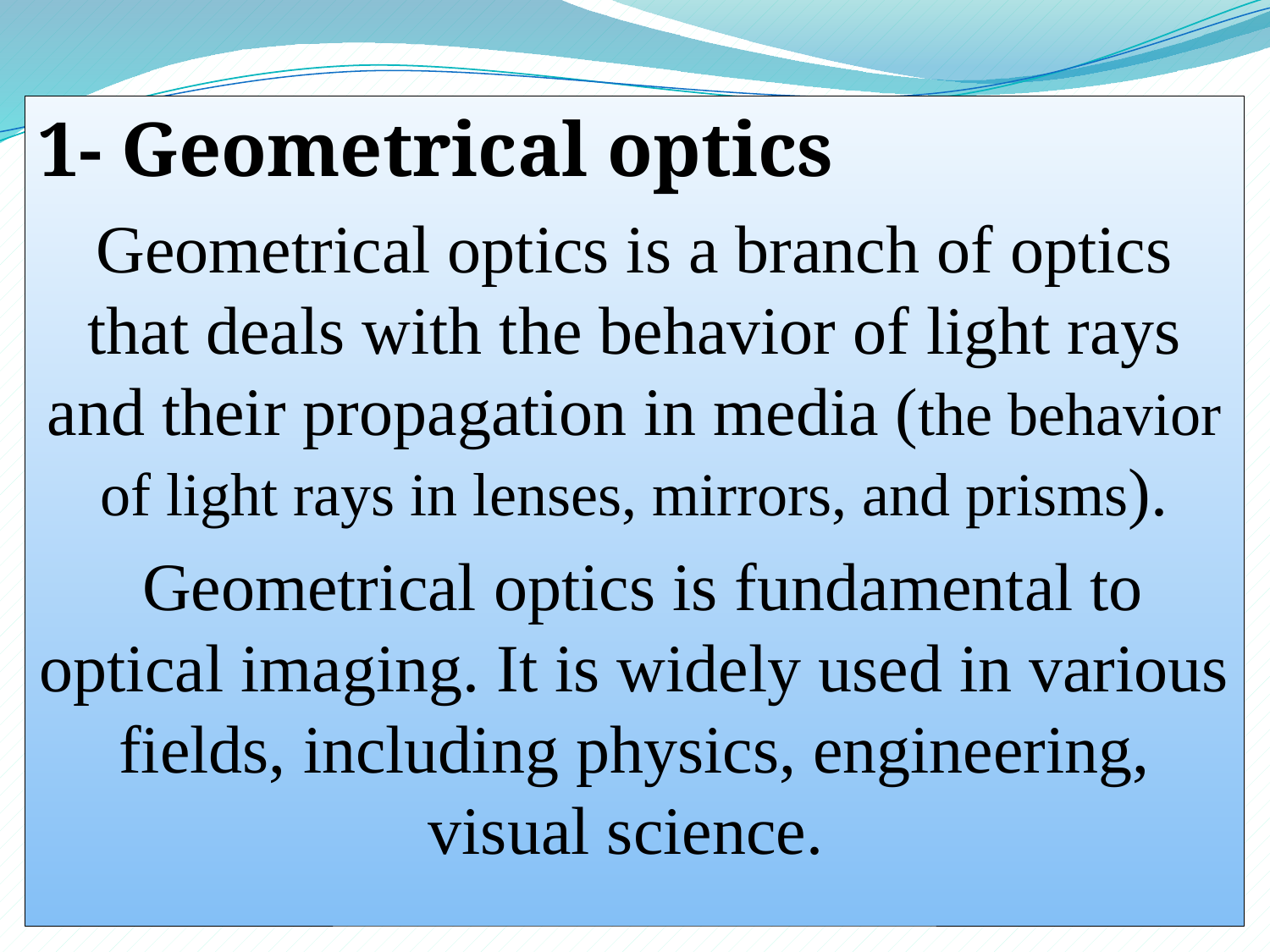

1- Geometrical optics
Geometrical optics is a branch of optics that deals with the behavior of light rays and their propagation in media (the behavior of light rays in lenses, mirrors, and prisms).
 Geometrical optics is fundamental to optical imaging. It is widely used in various fields, including physics, engineering, visual science.